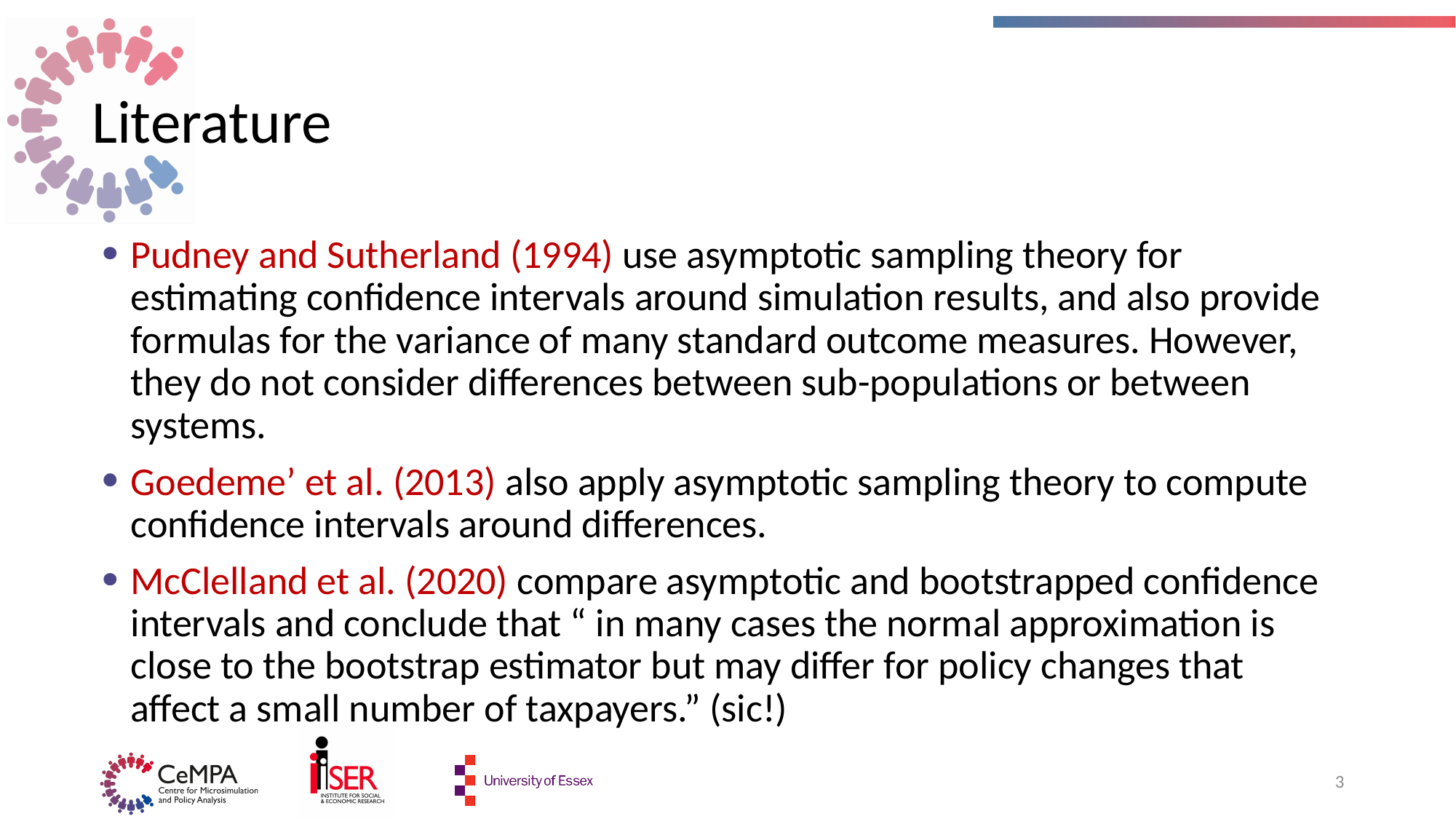

# Literature
Pudney and Sutherland (1994) use asymptotic sampling theory for estimating confidence intervals around simulation results, and also provide formulas for the variance of many standard outcome measures. However, they do not consider differences between sub-populations or between systems.
Goedeme’ et al. (2013) also apply asymptotic sampling theory to compute confidence intervals around differences.
McClelland et al. (2020) compare asymptotic and bootstrapped confidence intervals and conclude that “ in many cases the normal approximation is close to the bootstrap estimator but may differ for policy changes that affect a small number of taxpayers.” (sic!)

3